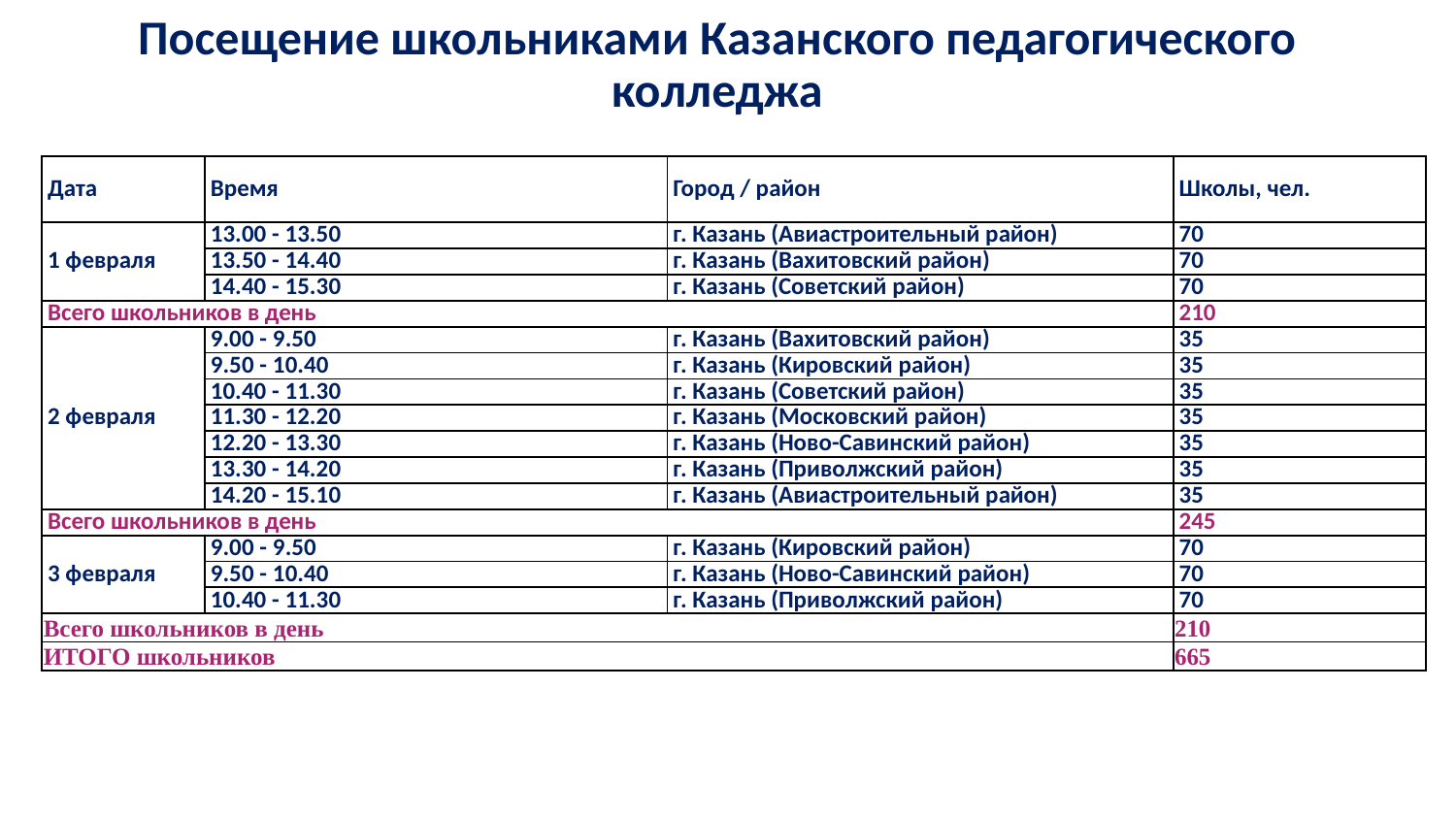

Посещение школьниками Казанского педагогического колледжа

| Дата | Время | Город / район | Школы, чел. |
| --- | --- | --- | --- |
| 1 февраля | 13.00 - 13.50 | г. Казань (Авиастроительный район) | 70 |
|  | 13.50 - 14.40 | г. Казань (Вахитовский район) | 70 |
|  | 14.40 - 15.30 | г. Казань (Советский район) | 70 |
| Всего школьников в день |  |  | 210 |
| 2 февраля | 9.00 - 9.50 | г. Казань (Вахитовский район) | 35 |
|  | 9.50 - 10.40 | г. Казань (Кировский район) | 35 |
|  | 10.40 - 11.30 | г. Казань (Советский район) | 35 |
|  | 11.30 - 12.20 | г. Казань (Московский район) | 35 |
|  | 12.20 - 13.30 | г. Казань (Ново-Савинский район) | 35 |
|  | 13.30 - 14.20 | г. Казань (Приволжский район) | 35 |
|  | 14.20 - 15.10 | г. Казань (Авиастроительный район) | 35 |
| Всего школьников в день |  |  | 245 |
| 3 февраля | 9.00 - 9.50 | г. Казань (Кировский район) | 70 |
|  | 9.50 - 10.40 | г. Казань (Ново-Савинский район) | 70 |
|  | 10.40 - 11.30 | г. Казань (Приволжский район) | 70 |
| Всего школьников в день |  |  | 210 |
| ИТОГО школьников |  |  | 665 |